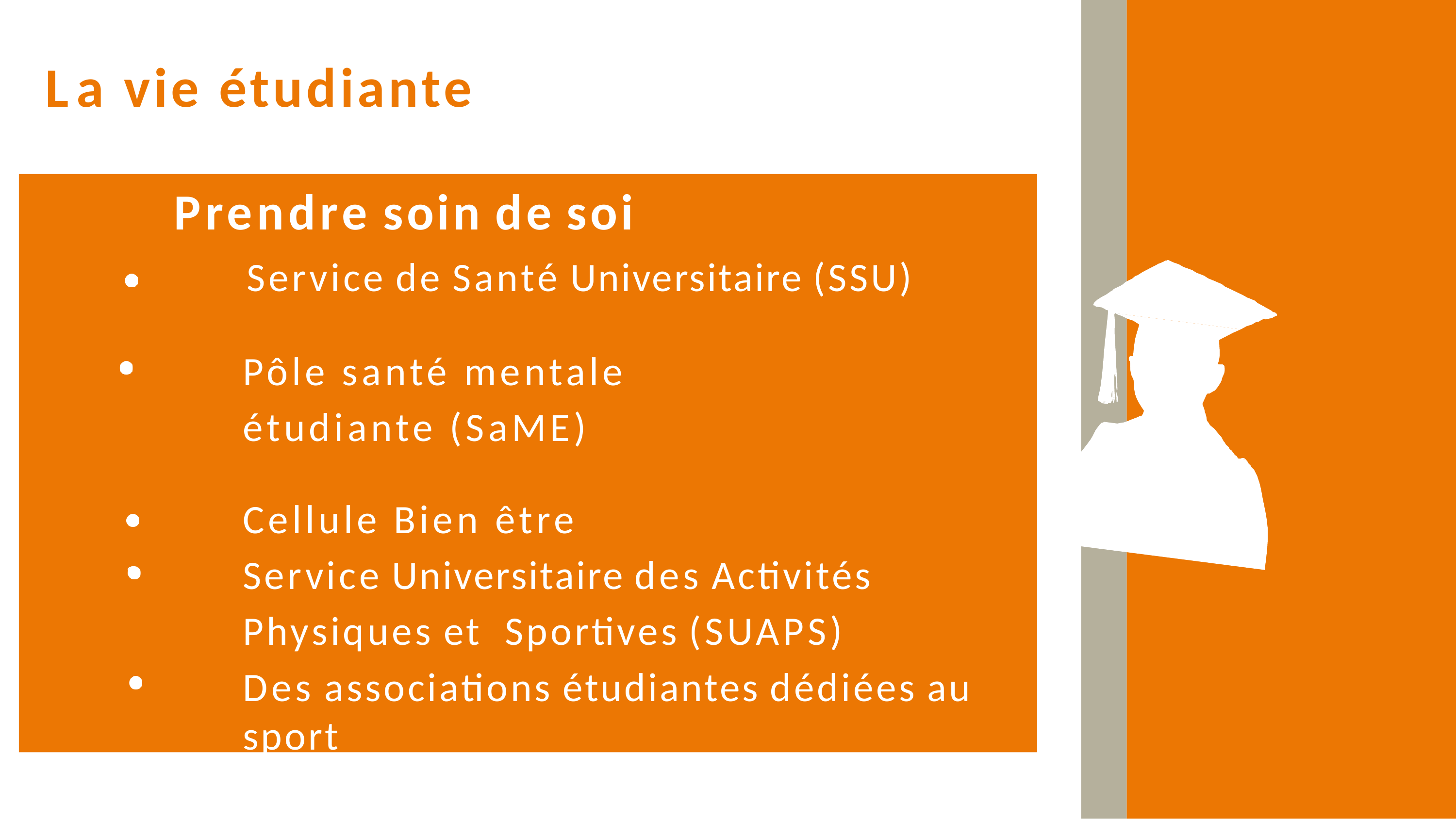

# La vie étudiante

Prendre soin de soi
	Service de Santé Universitaire (SSU)
Pôle santé mentale étudiante (SaME)
Cellule Bien être
Service Universitaire des Activités Physiques et  Sportives (SUAPS)
Des associations étudiantes dédiées au sport